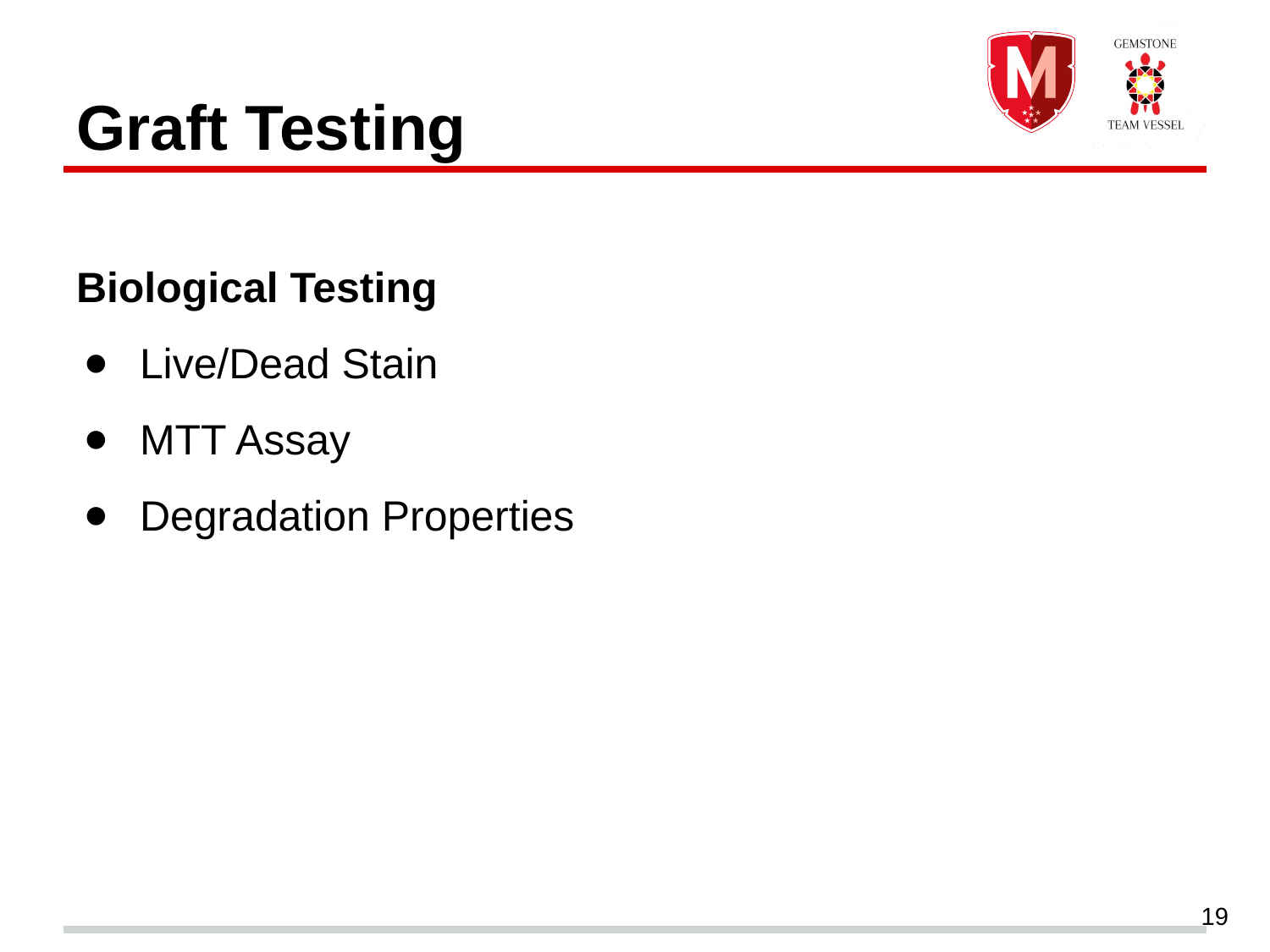

# Graft Testing
Biological Testing
Live/Dead Stain
MTT Assay
Degradation Properties

19